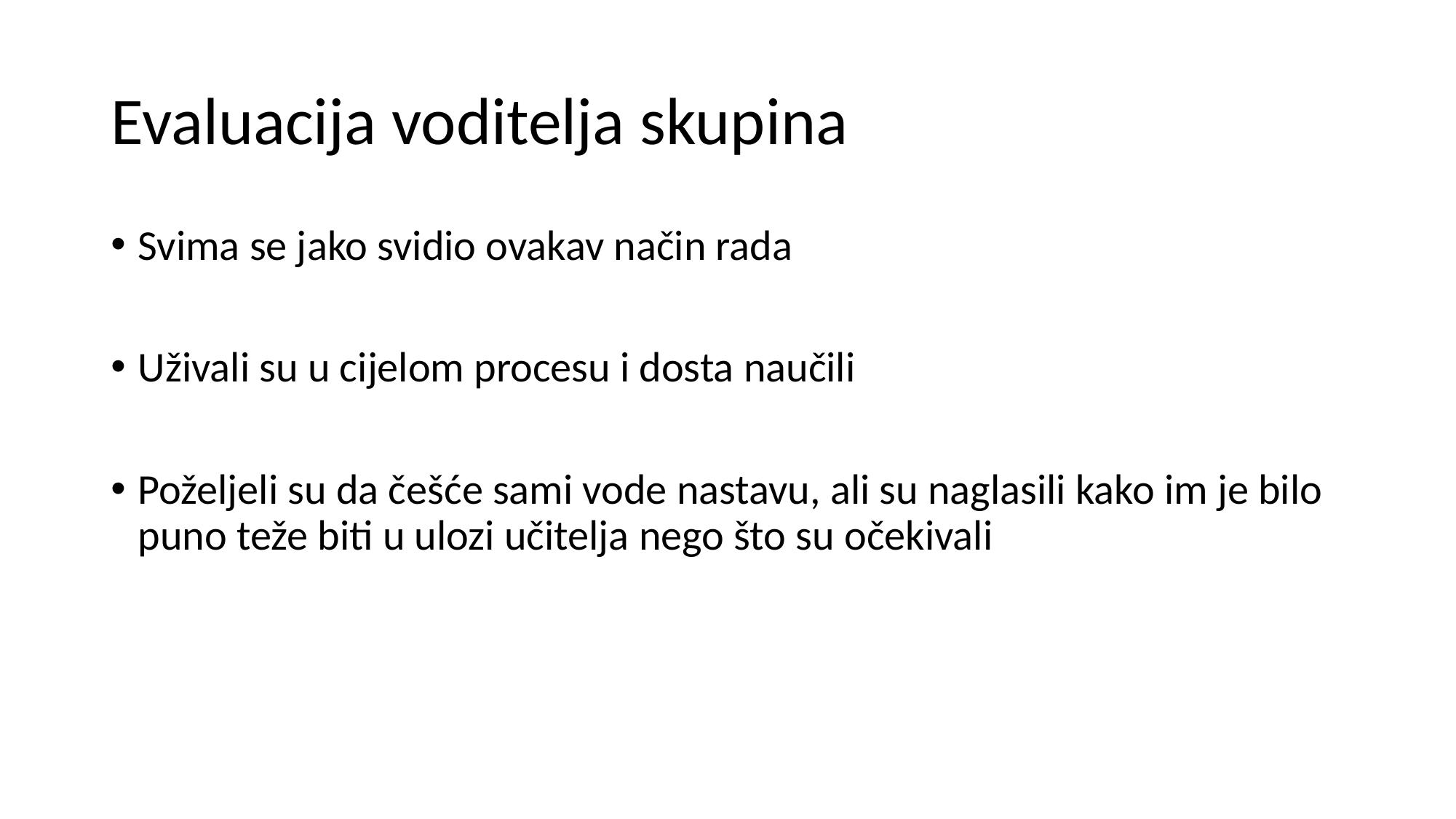

# Evaluacija voditelja skupina
Svima se jako svidio ovakav način rada

Uživali su u cijelom procesu i dosta naučili

Poželjeli su da češće sami vode nastavu, ali su naglasili kako im je bilo puno teže biti u ulozi učitelja nego što su očekivali